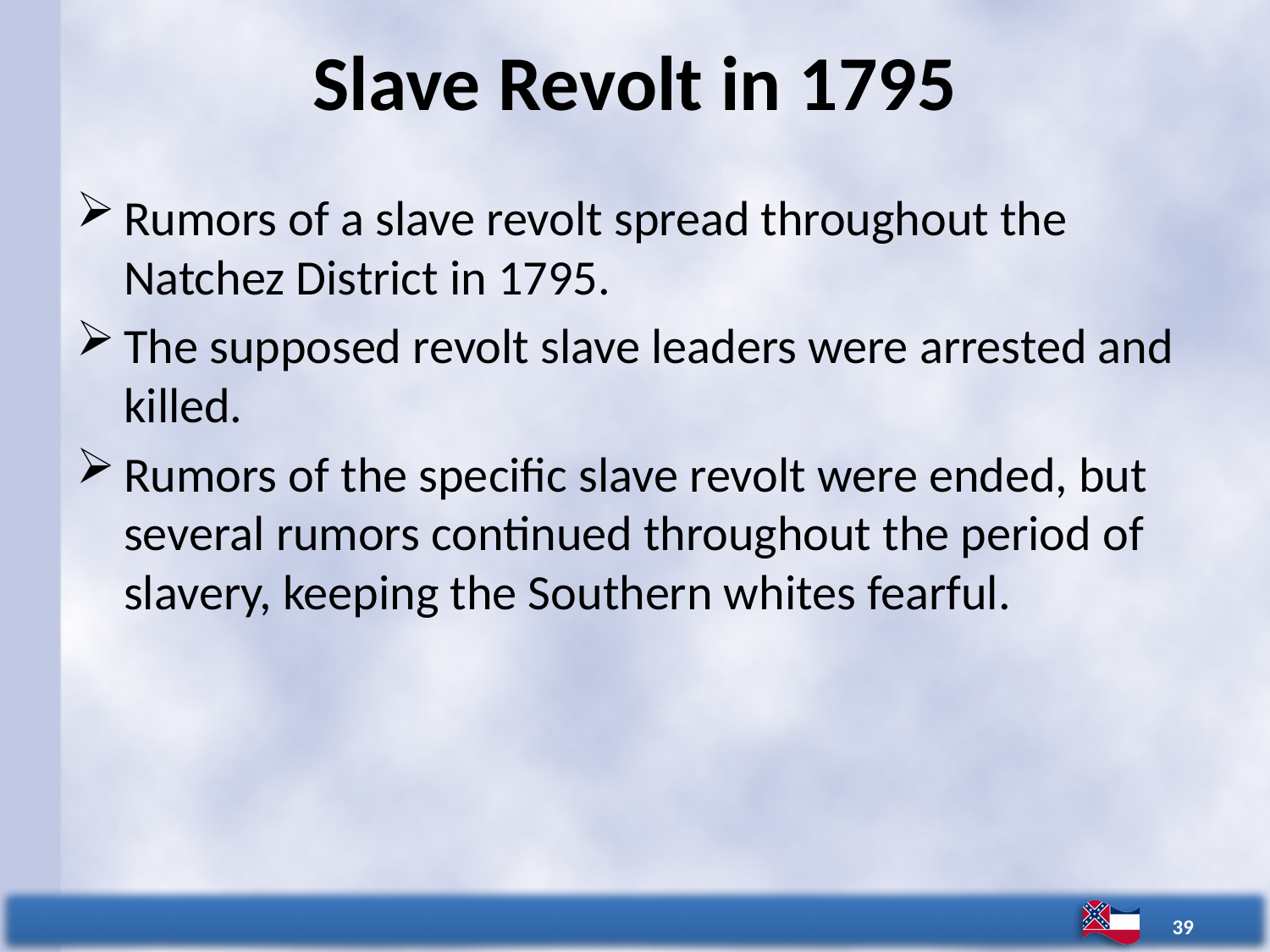

# Slave Revolt in 1795
Rumors of a slave revolt spread throughout the Natchez District in 1795.
The supposed revolt slave leaders were arrested and killed.
Rumors of the specific slave revolt were ended, but several rumors continued throughout the period of slavery, keeping the Southern whites fearful.